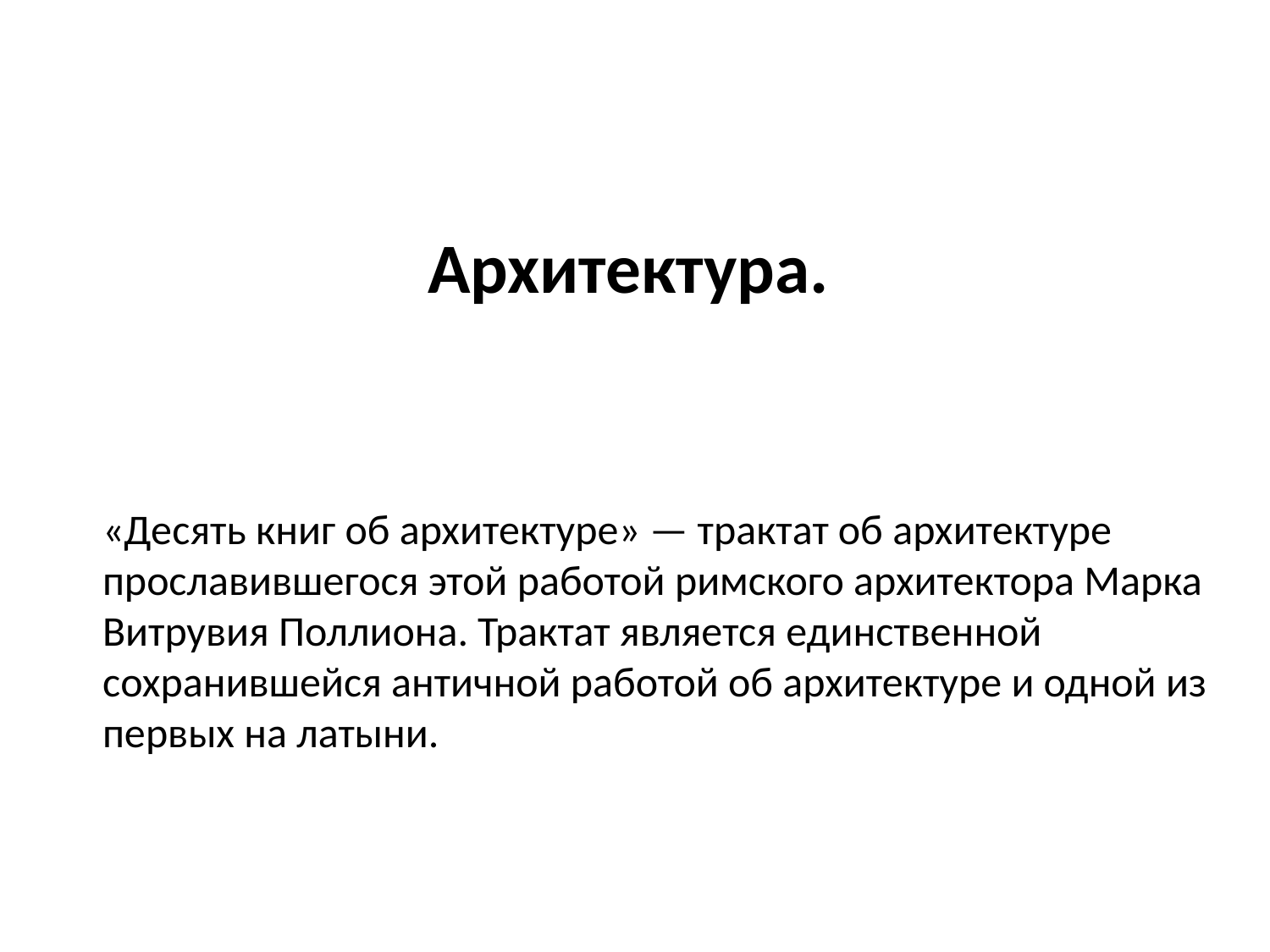

Архитектура.
«Десять книг об архитектуре» — трактат об архитектуре прославившегося этой работой римского архитектора Марка Витрувия Поллиона. Трактат является единственной сохранившейся античной работой об архитектуре и одной из первых на латыни.